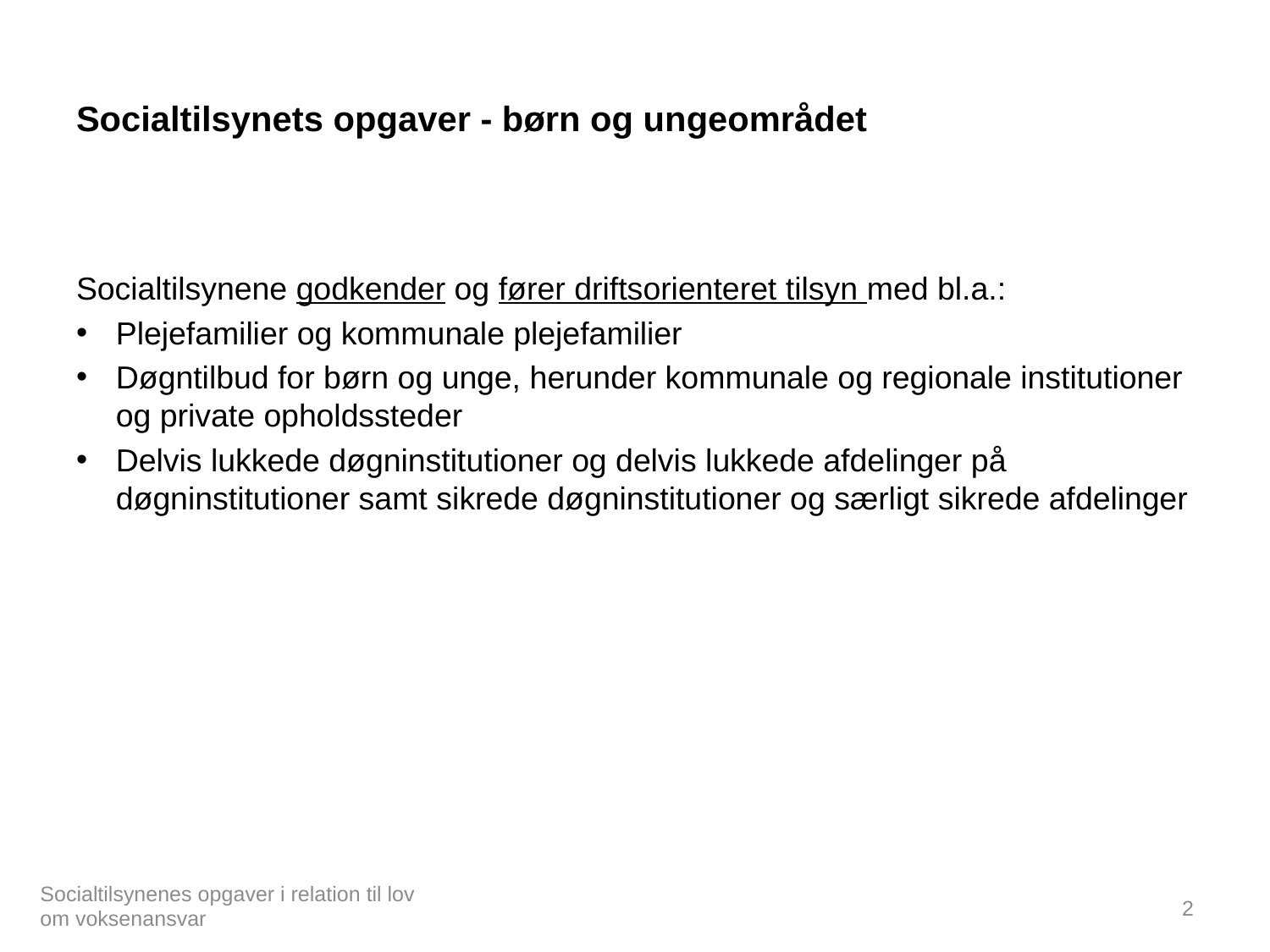

# Socialtilsynets opgaver - børn og ungeområdet

Socialtilsynene godkender og fører driftsorienteret tilsyn med bl.a.:
Plejefamilier og kommunale plejefamilier
Døgntilbud for børn og unge, herunder kommunale og regionale institutioner og private opholdssteder
Delvis lukkede døgninstitutioner og delvis lukkede afdelinger på døgninstitutioner samt sikrede døgninstitutioner og særligt sikrede afdelinger

Socialtilsynenes opgaver i relation til lov om voksenansvar
2